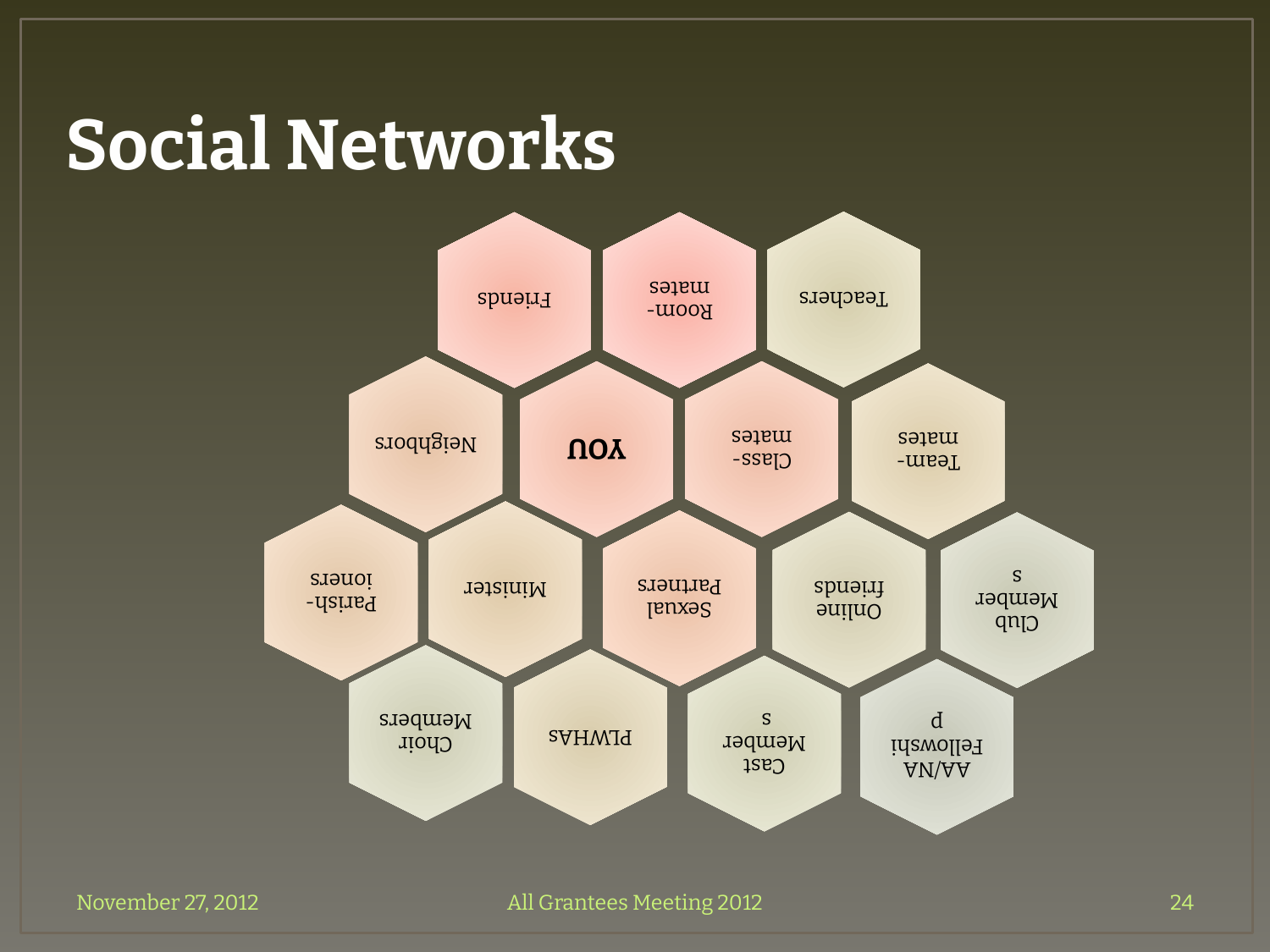

# Social Networks
Room-mates

Friends
YOU

Class-mates
Sexual Partners
Neighbors
Parish-ioners
Minister
Team-mates

PLWHAs
Teachers

Online friends
Cast Members
Choir Members
Club Members
AA/NA Fellowship
November 27, 2012
All Grantees Meeting 2012
24